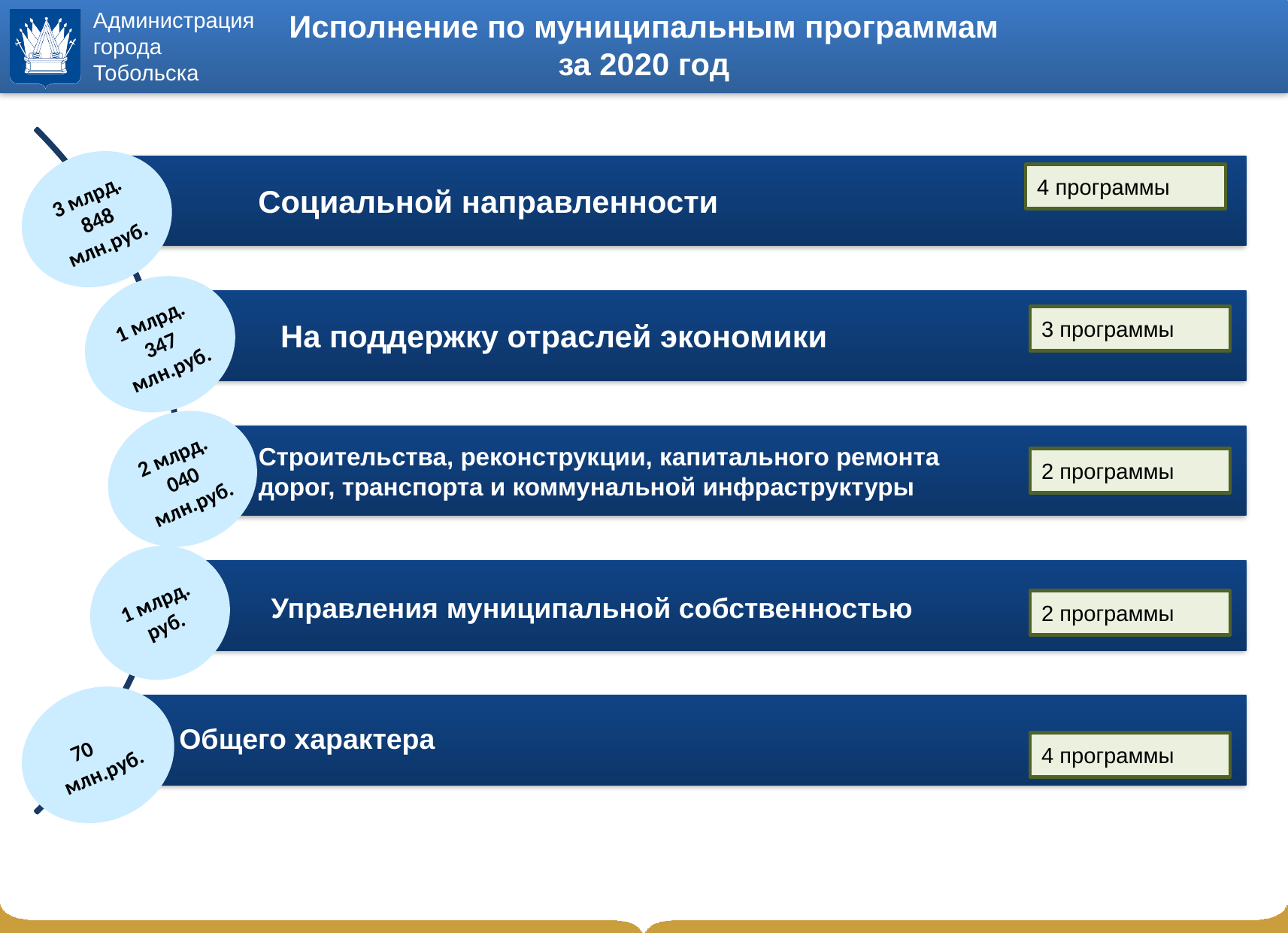

# Исполнение по муниципальным программам за 2020 год
         Социальной направленности
     На поддержку отраслей экономики
Строительства, реконструкции, капитального ремонта
дорог, транспорта и коммунальной инфраструктуры
     Управления муниципальной собственностью
  Общего характера
3 млрд. 848
млн.руб.
4 программы
1 млрд. 347
млн.руб.
3 программы
2 млрд. 040
млн.руб.
2 программы
1 млрд.
руб.
2 программы
   70 млн.руб.
4 программы